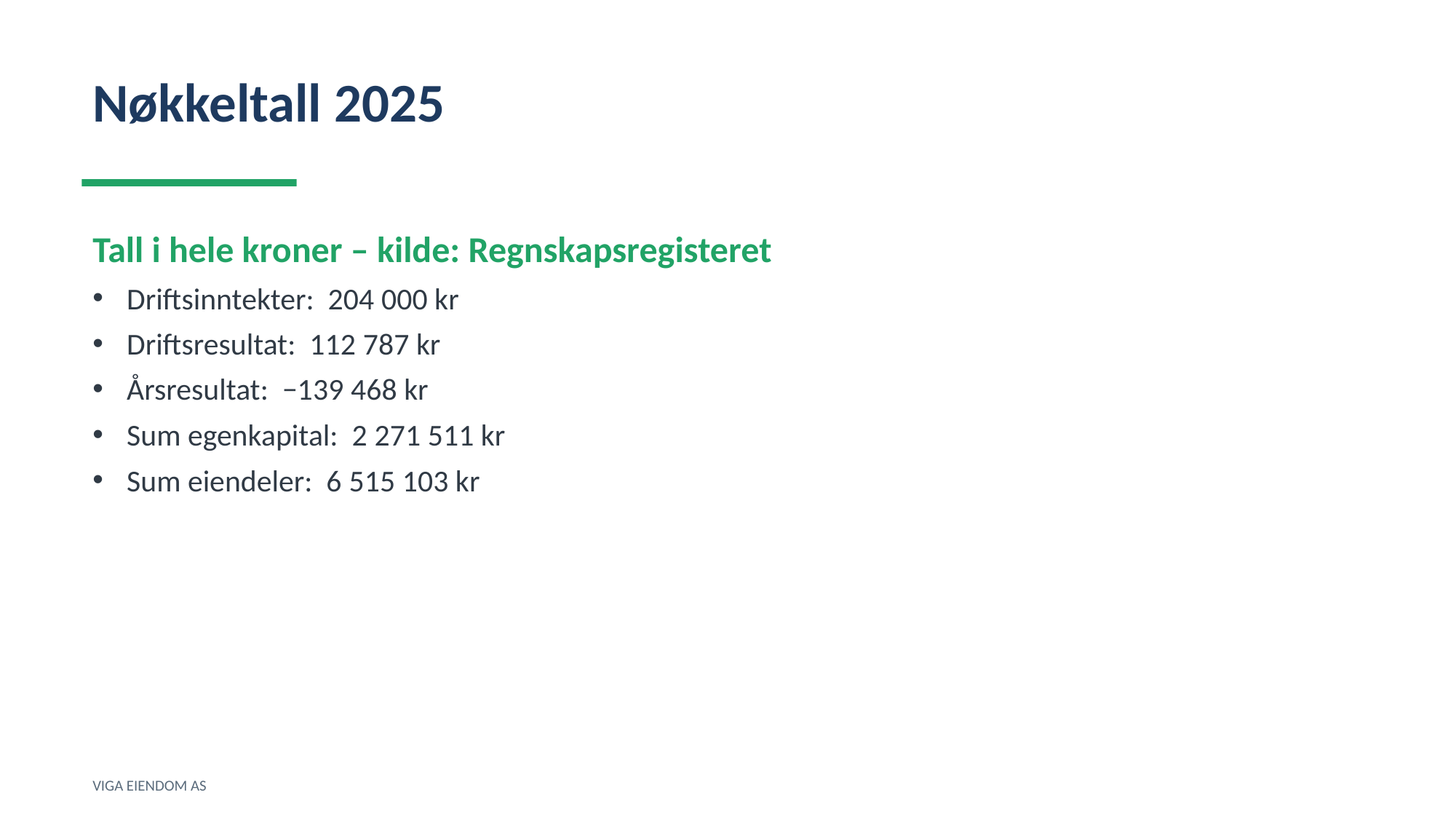

Nøkkeltall 2025

Tall i hele kroner – kilde: Regnskapsregisteret
Driftsinntekter:  204 000 kr
Driftsresultat:  112 787 kr
Årsresultat:  −139 468 kr
Sum egenkapital:  2 271 511 kr
Sum eiendeler:  6 515 103 kr
VIGA EIENDOM AS